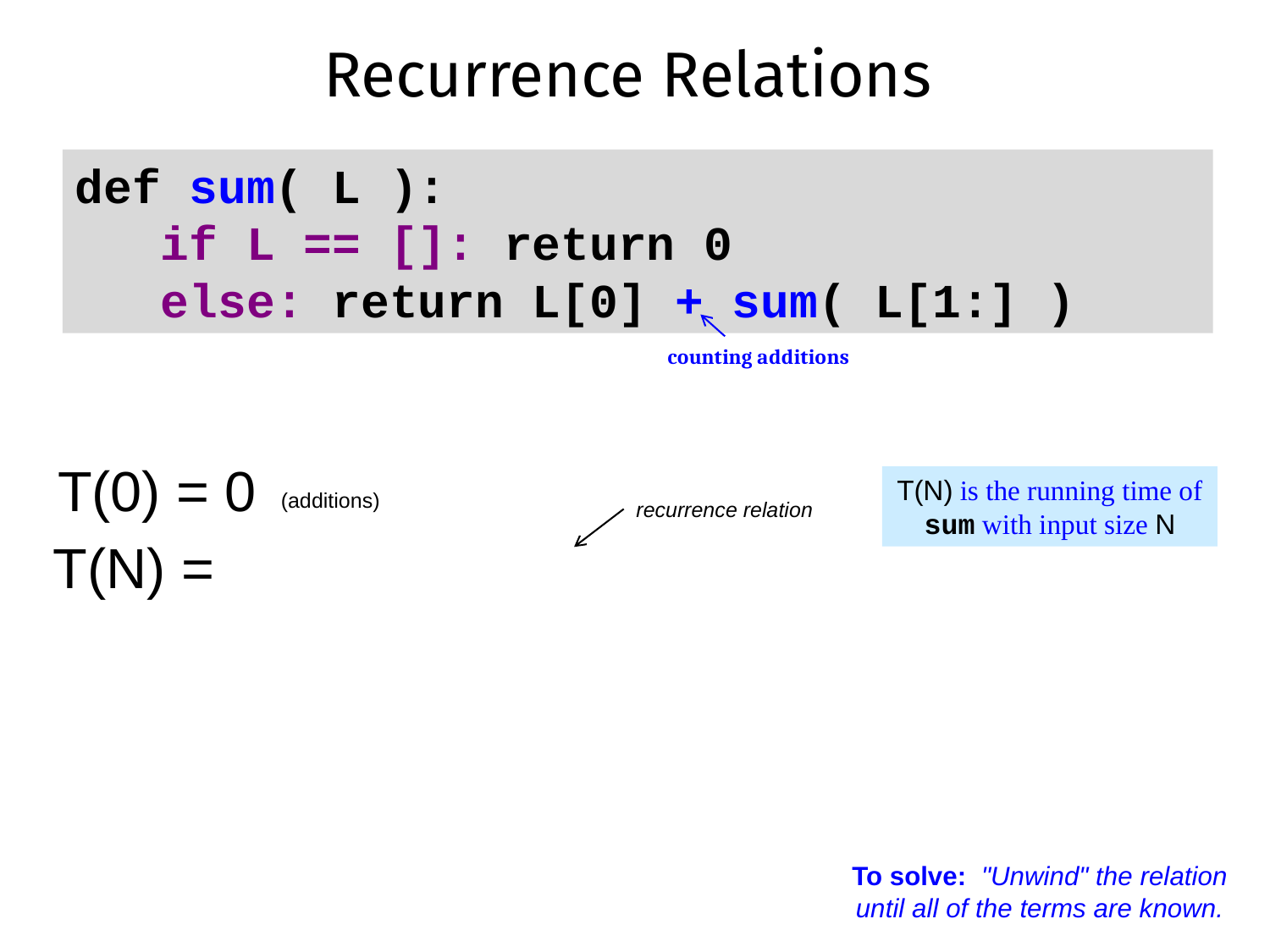

Recurrence Relations
def sum( L ):
   if L == []: return 0
   else: return L[0] + sum( L[1:] )
counting additions
T(0) = 0
T(N) is the running time of sum with input size N
(additions)
recurrence relation
T(N) =
To solve:  "Unwind" the relation until all of the terms are known.